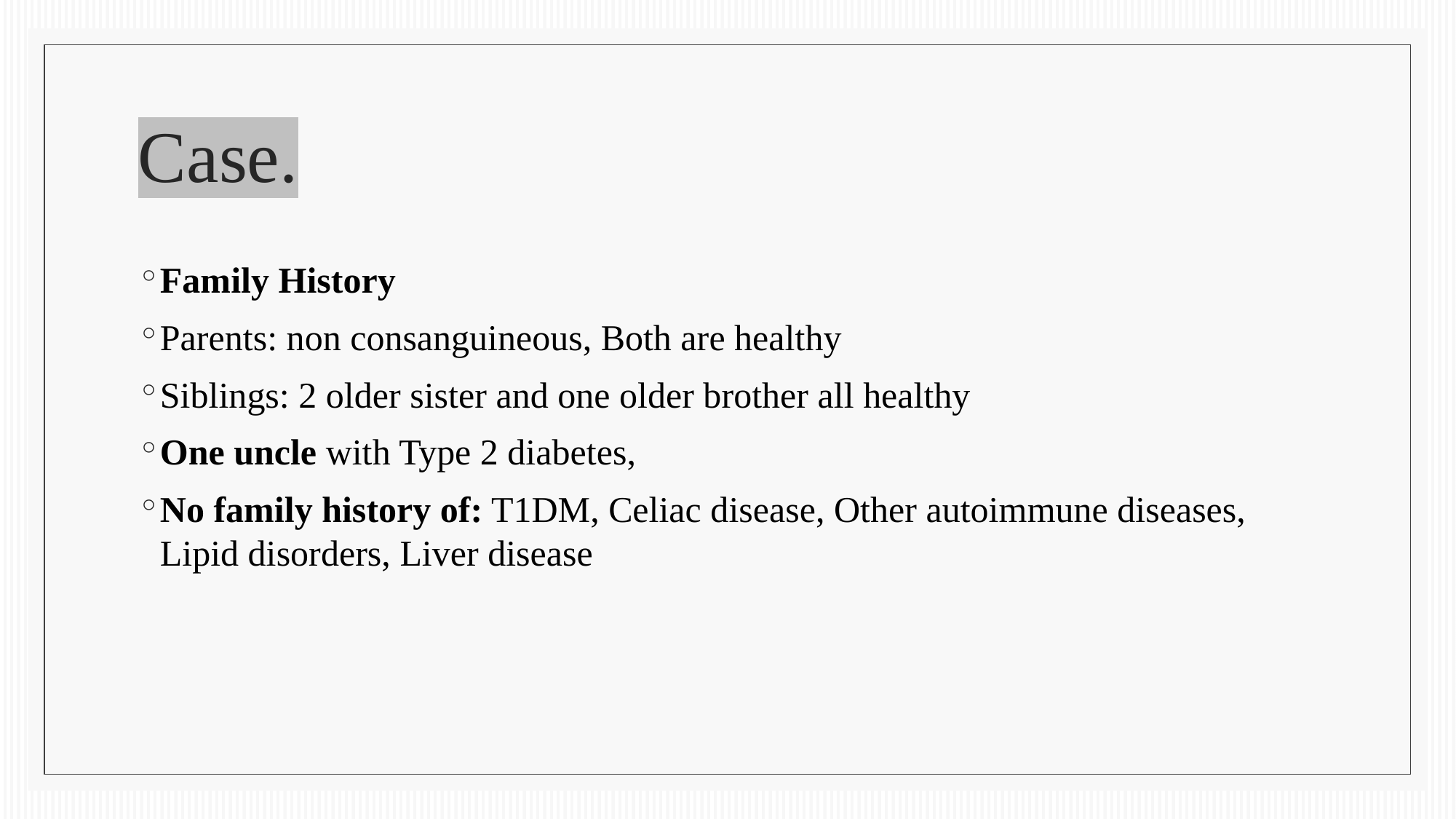

# Case.
Family History
Parents: non consanguineous, Both are healthy
Siblings: 2 older sister and one older brother all healthy
One uncle with Type 2 diabetes,
No family history of: T1DM, Celiac disease, Other autoimmune diseases, Lipid disorders, Liver disease